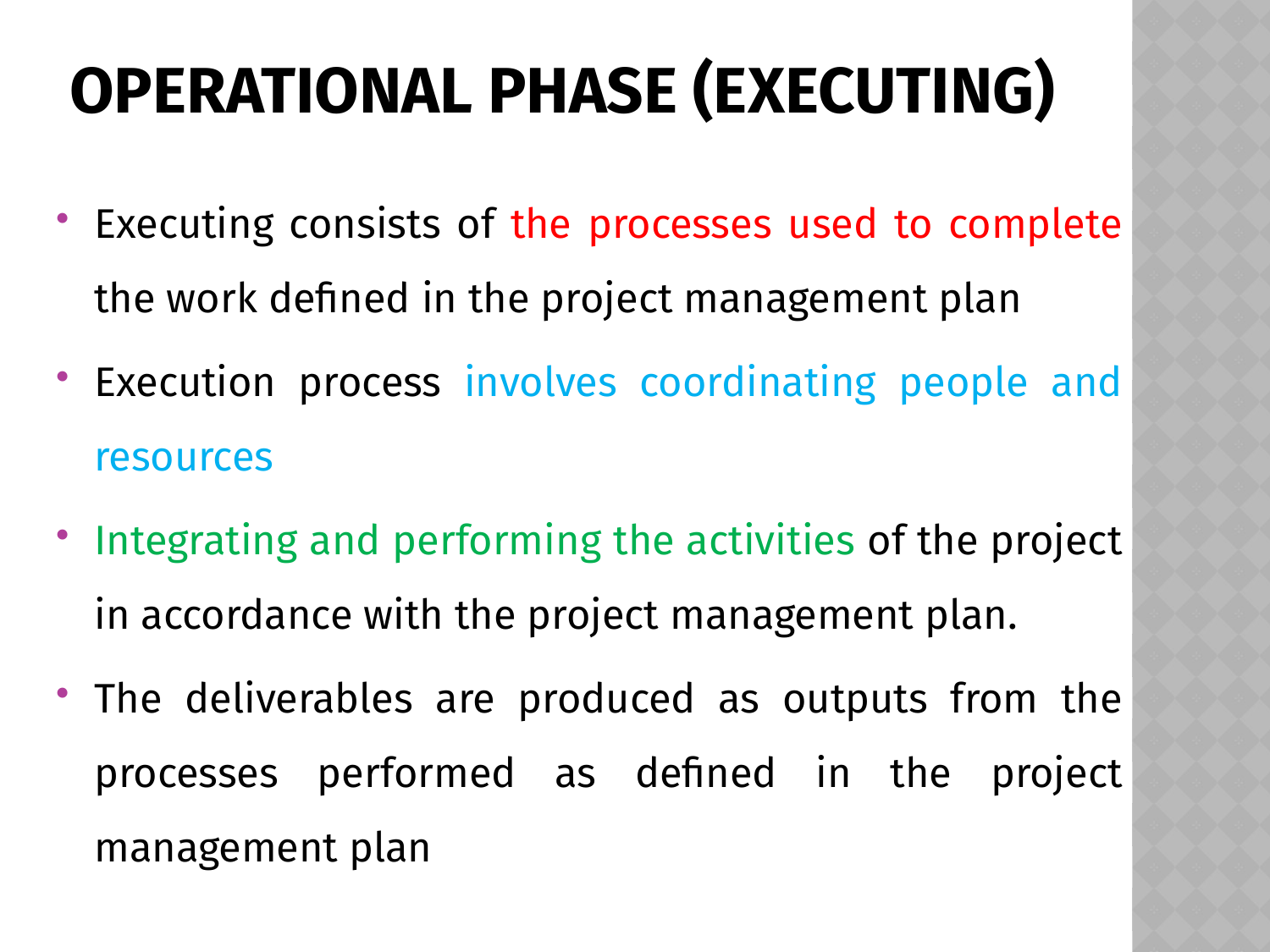

# Operational phase (executing)
Executing consists of the processes used to complete the work defined in the project management plan
Execution process involves coordinating people and resources
Integrating and performing the activities of the project in accordance with the project management plan.
The deliverables are produced as outputs from the processes performed as defined in the project management plan